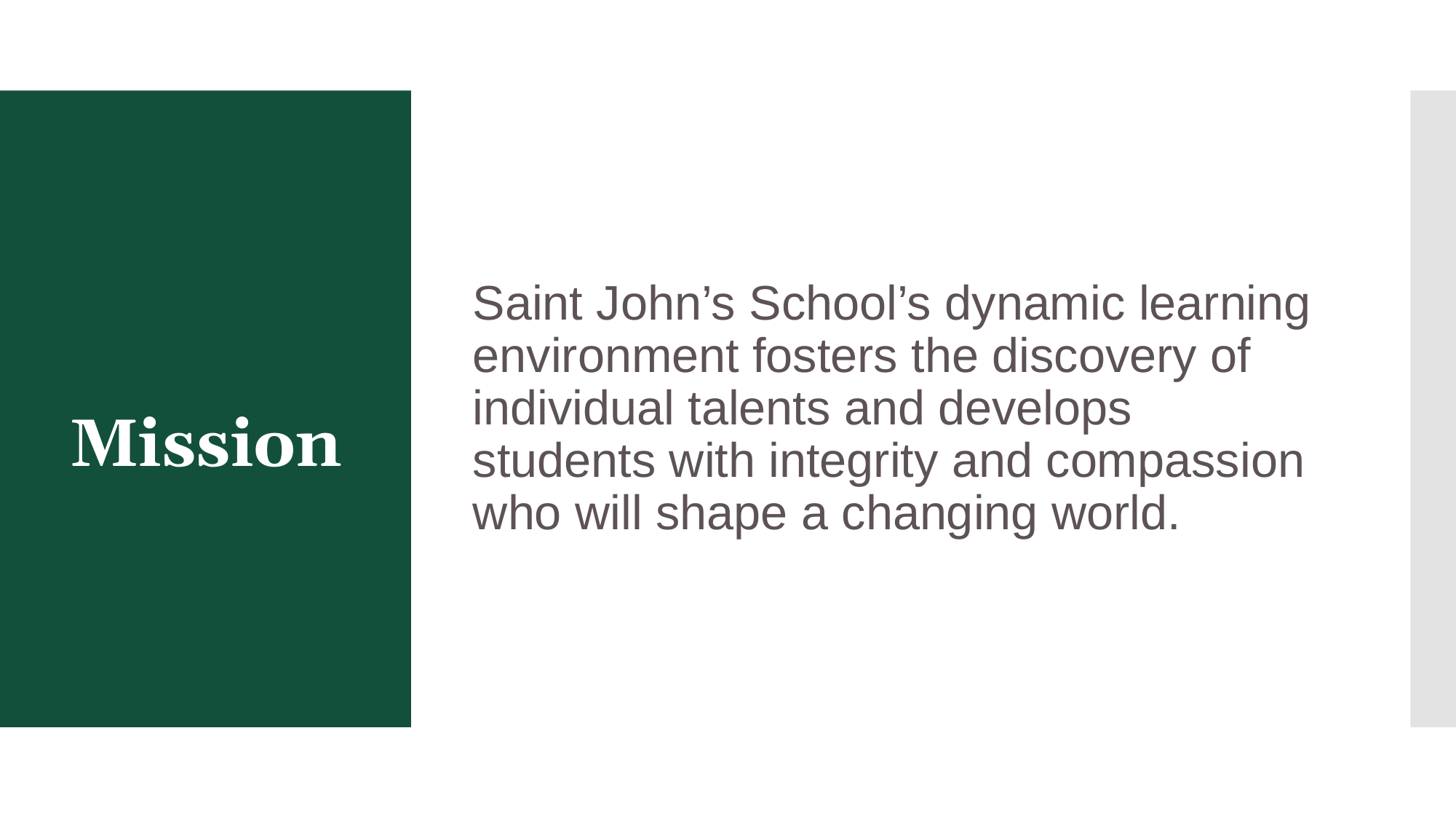

Saint John’s School’s dynamic learning environment fosters the discovery of individual talents and develops students with integrity and compassion who will shape a changing world.
# Mission